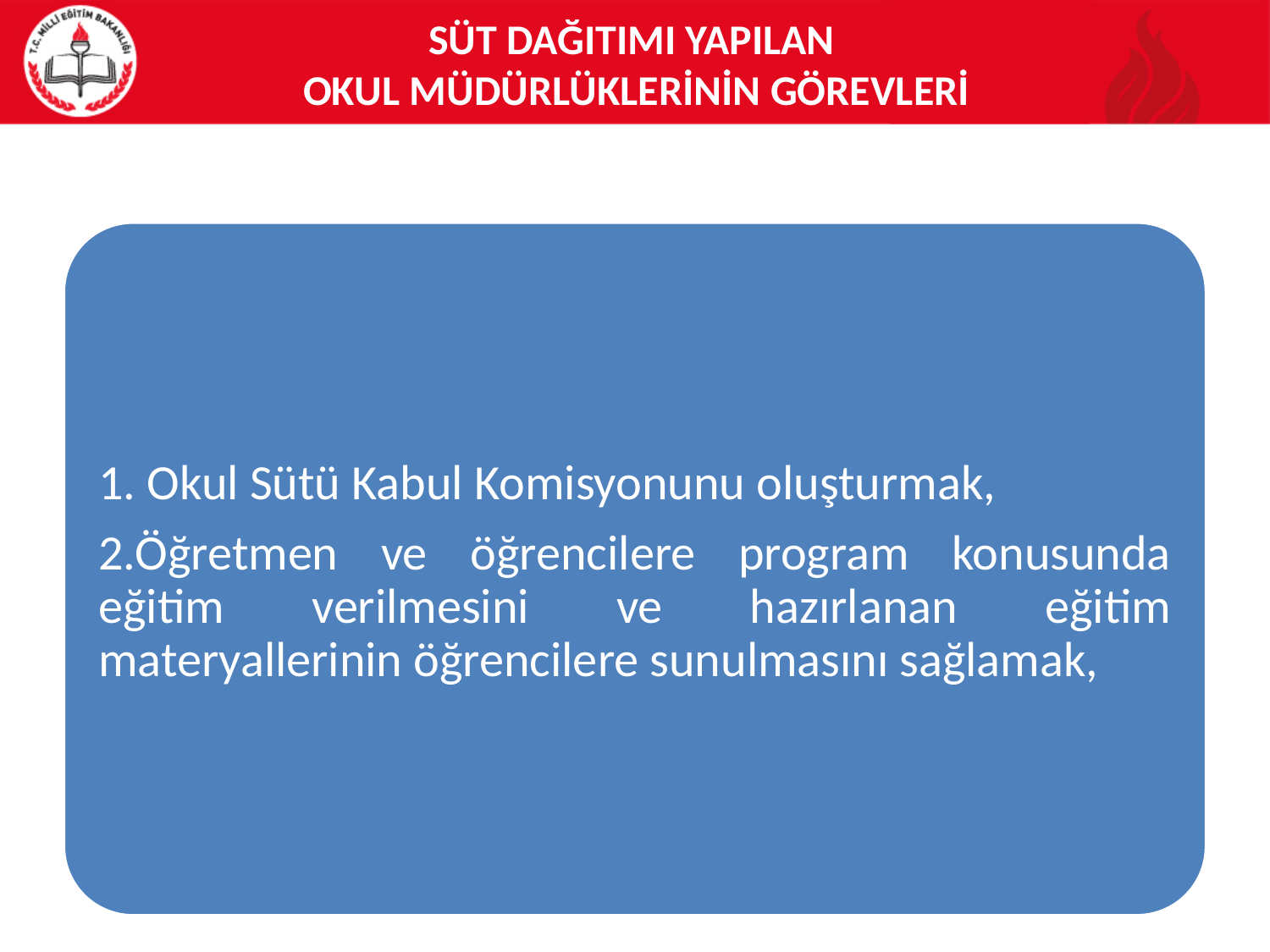

# SÜT DAĞITIMI YAPILAN OKUL MÜDÜRLÜKLERİNİN GÖREVLERİ

1. Okul Sütü Kabul Komisyonunu oluşturmak,
2.Öğretmen ve öğrencilere program konusunda eğitim verilmesini ve hazırlanan eğitim materyallerinin öğrencilere sunulmasını sağlamak,